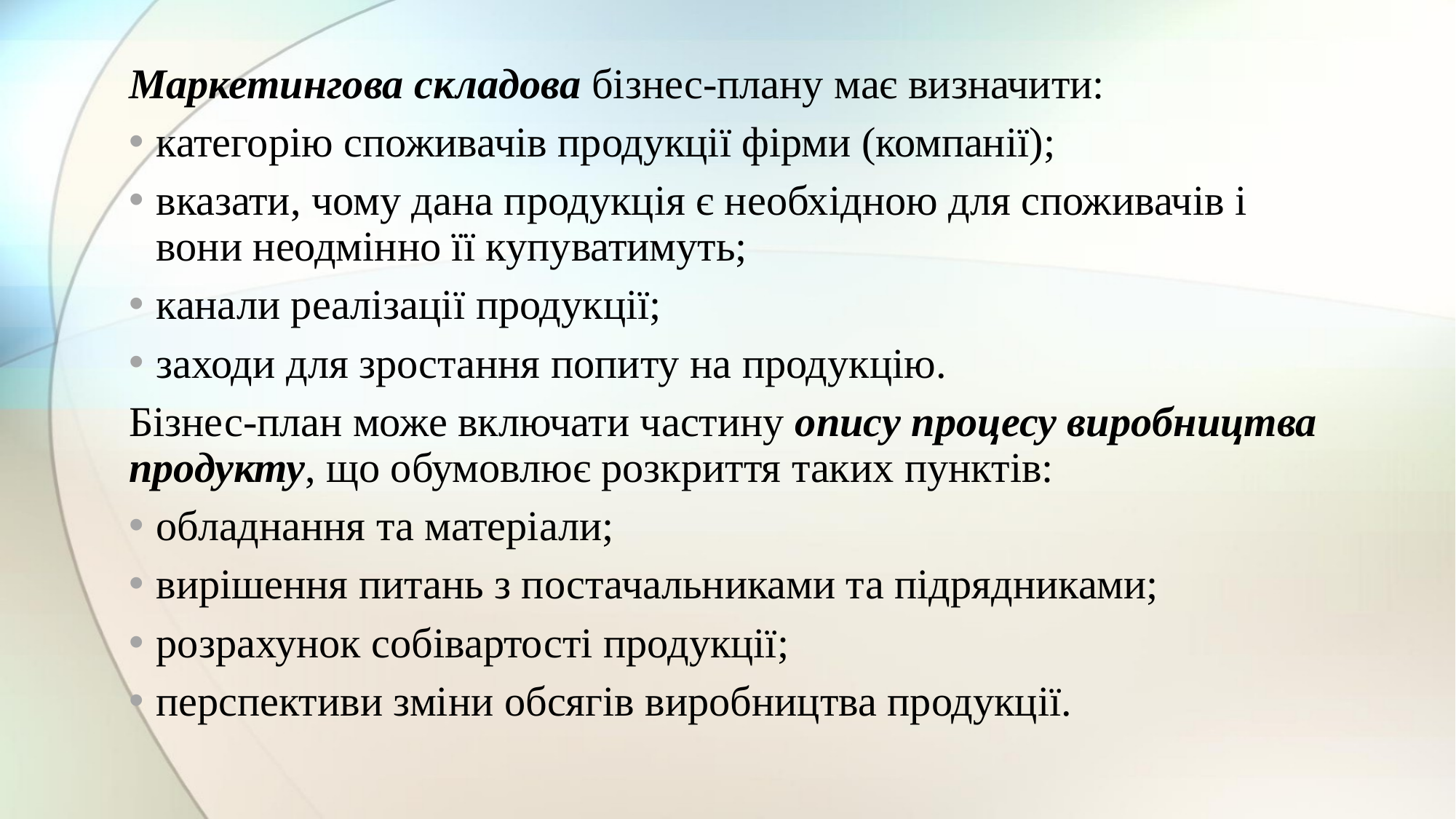

Маркетингова складова бізнес-плану має визначити:
категорію споживачів продукції фірми (компанії);
вказати, чому дана продукція є необхідною для споживачів і вони неодмінно її купуватимуть;
канали реалізації продукції;
заходи для зростання попиту на продукцію.
Бізнес-план може включати частину опису процесу виробництва продукту, що обумовлює розкриття таких пунктів:
обладнання та матеріали;
вирішення питань з постачальниками та підрядниками;
розрахунок собівартості продукції;
перспективи зміни обсягів виробництва продукції.